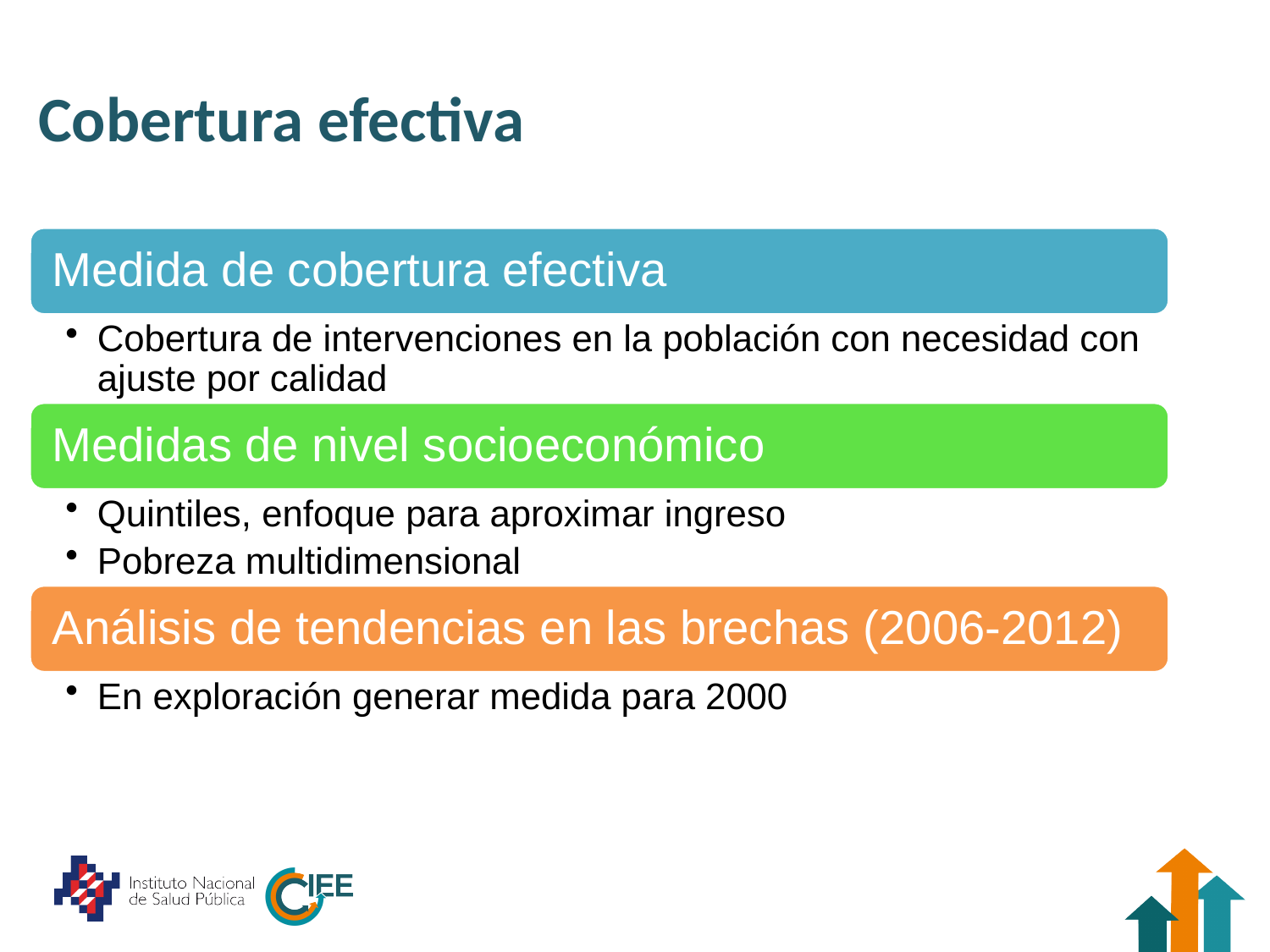

Cobertura efectiva
Medida de cobertura efectiva
Cobertura de intervenciones en la población con necesidad con ajuste por calidad
Medidas de nivel socioeconómico
Quintiles, enfoque para aproximar ingreso
Pobreza multidimensional
Análisis de tendencias en las brechas (2006-2012)
En exploración generar medida para 2000